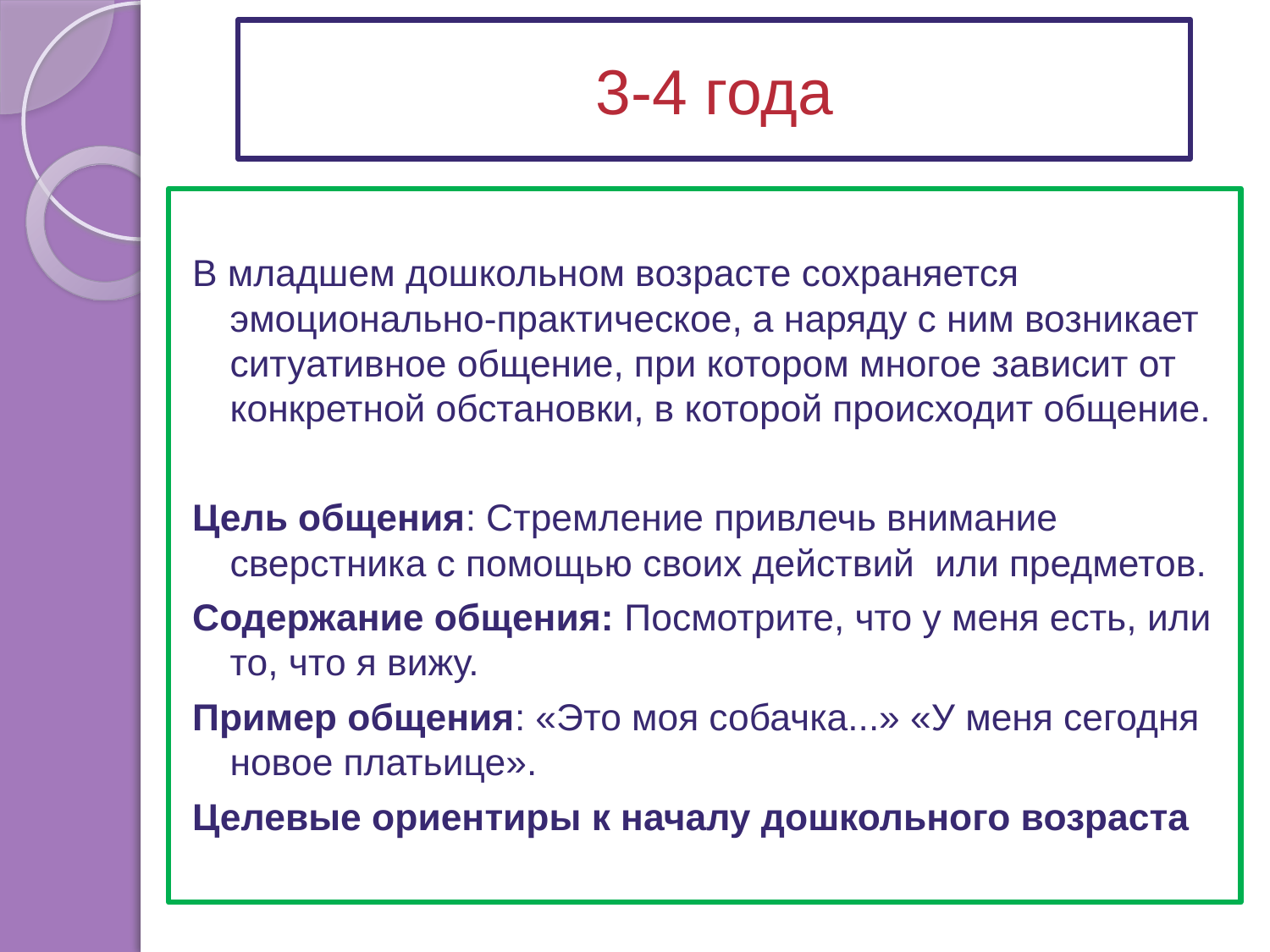

# 3-4 года

В младшем дошкольном возрасте сохраняется эмоционально-практическое, а наряду с ним возникает ситуативное общение, при котором многое зависит от конкретной обстановки, в которой происходит общение.

Цель общения: Стремление привлечь внимание сверстника с помощью своих действий  или предметов.
Содержание общения: Посмотрите, что у меня есть, или то, что я вижу.
Пример общения: «Это моя собачка...» «У меня сегодня новое платьице».
Целевые ориентиры к началу дошкольного возраста